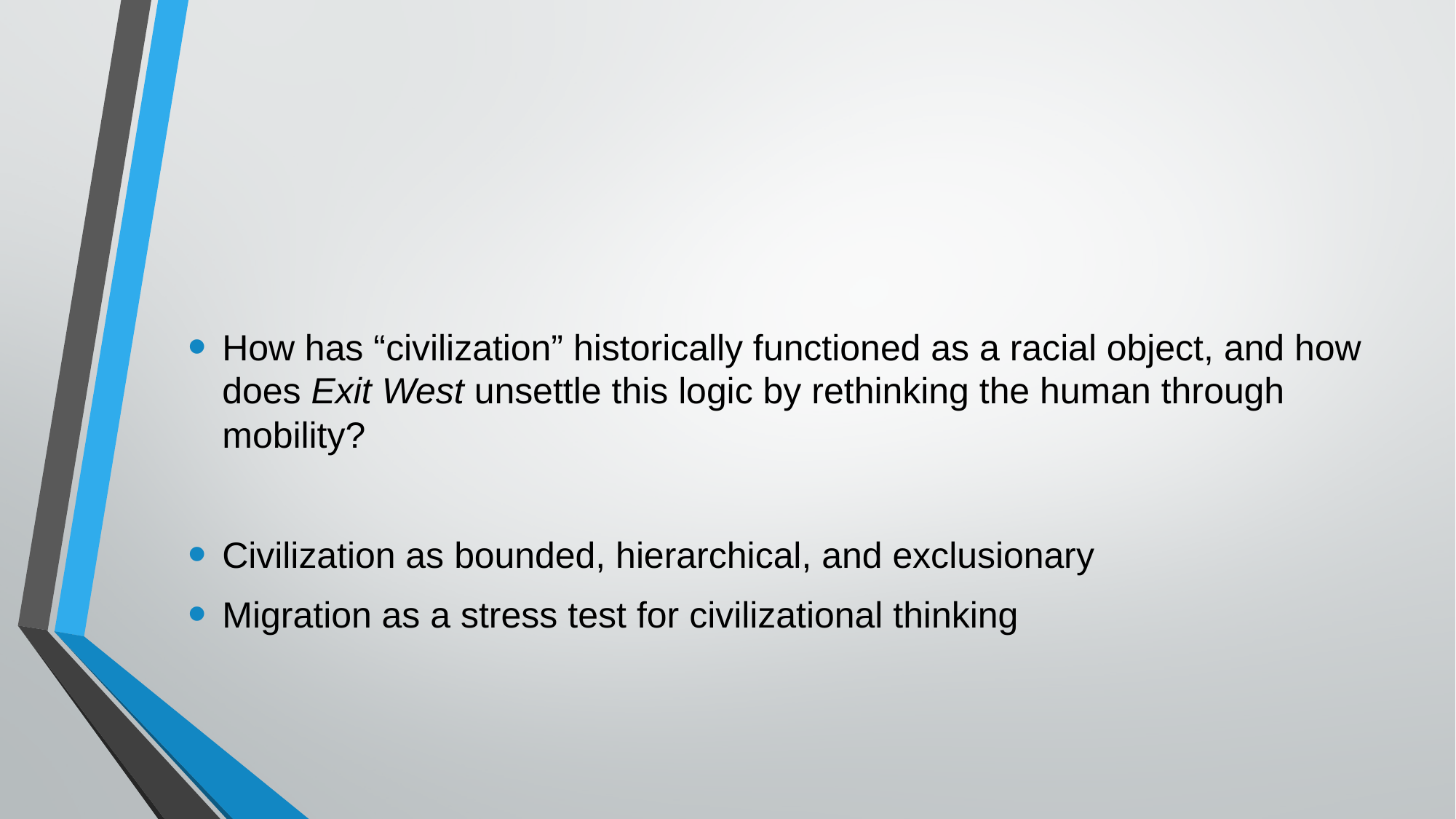

#
How has “civilization” historically functioned as a racial object, and how does Exit West unsettle this logic by rethinking the human through mobility?

Civilization as bounded, hierarchical, and exclusionary
Migration as a stress test for civilizational thinking